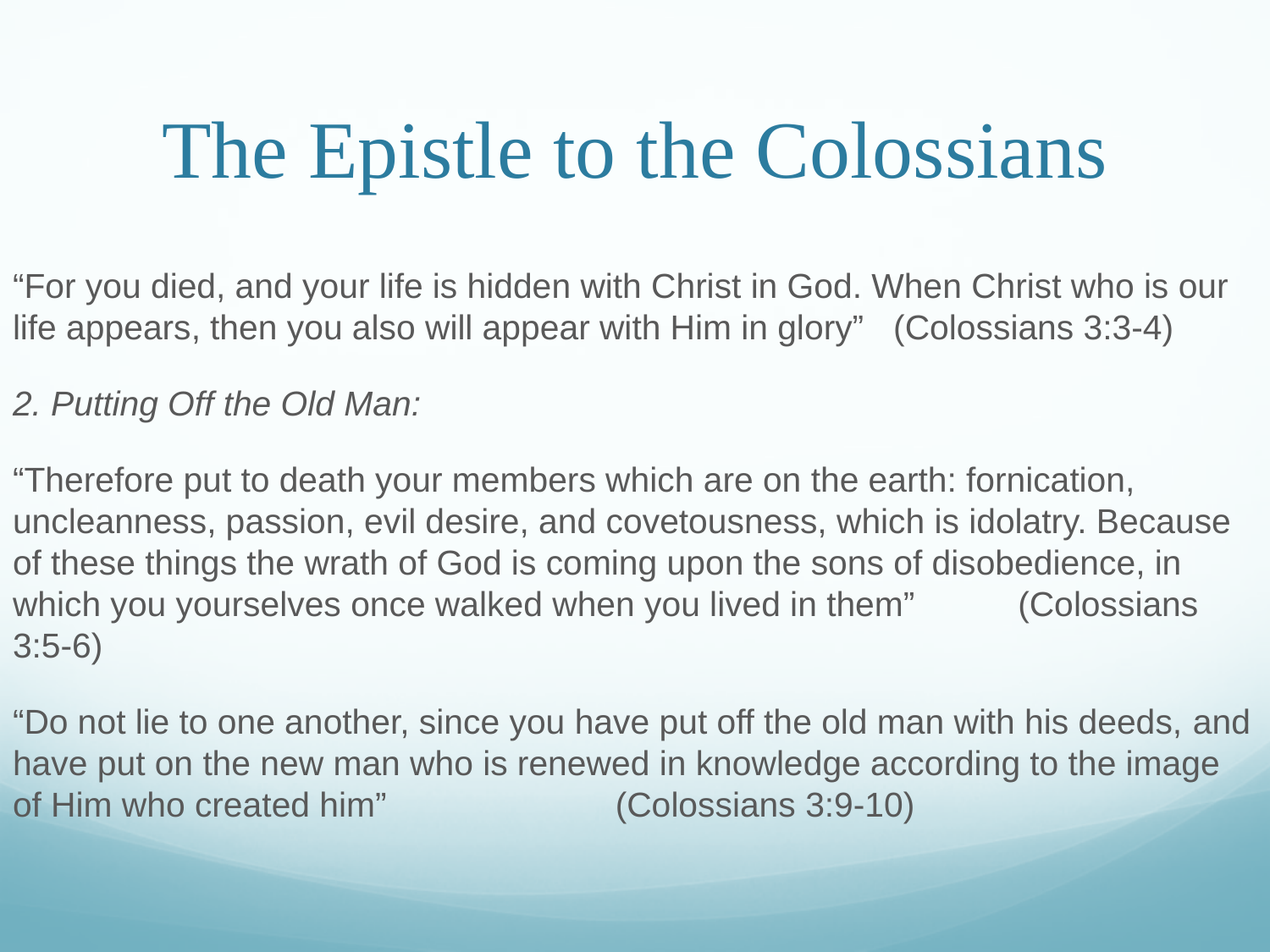

# The Epistle to the Colossians
“For you died, and your life is hidden with Christ in God. When Christ who is our life appears, then you also will appear with Him in glory”								 (Colossians 3:3-4)
2. Putting Off the Old Man:
“Therefore put to death your members which are on the earth: fornication, uncleanness, passion, evil desire, and covetousness, which is idolatry. Because of these things the wrath of God is coming upon the sons of disobedience, in which you yourselves once walked when you lived in them”																 (Colossians 3:5-6)
“Do not lie to one another, since you have put off the old man with his deeds, and have put on the new man who is renewed in knowledge according to the image of Him who created him”									           (Colossians 3:9-10)